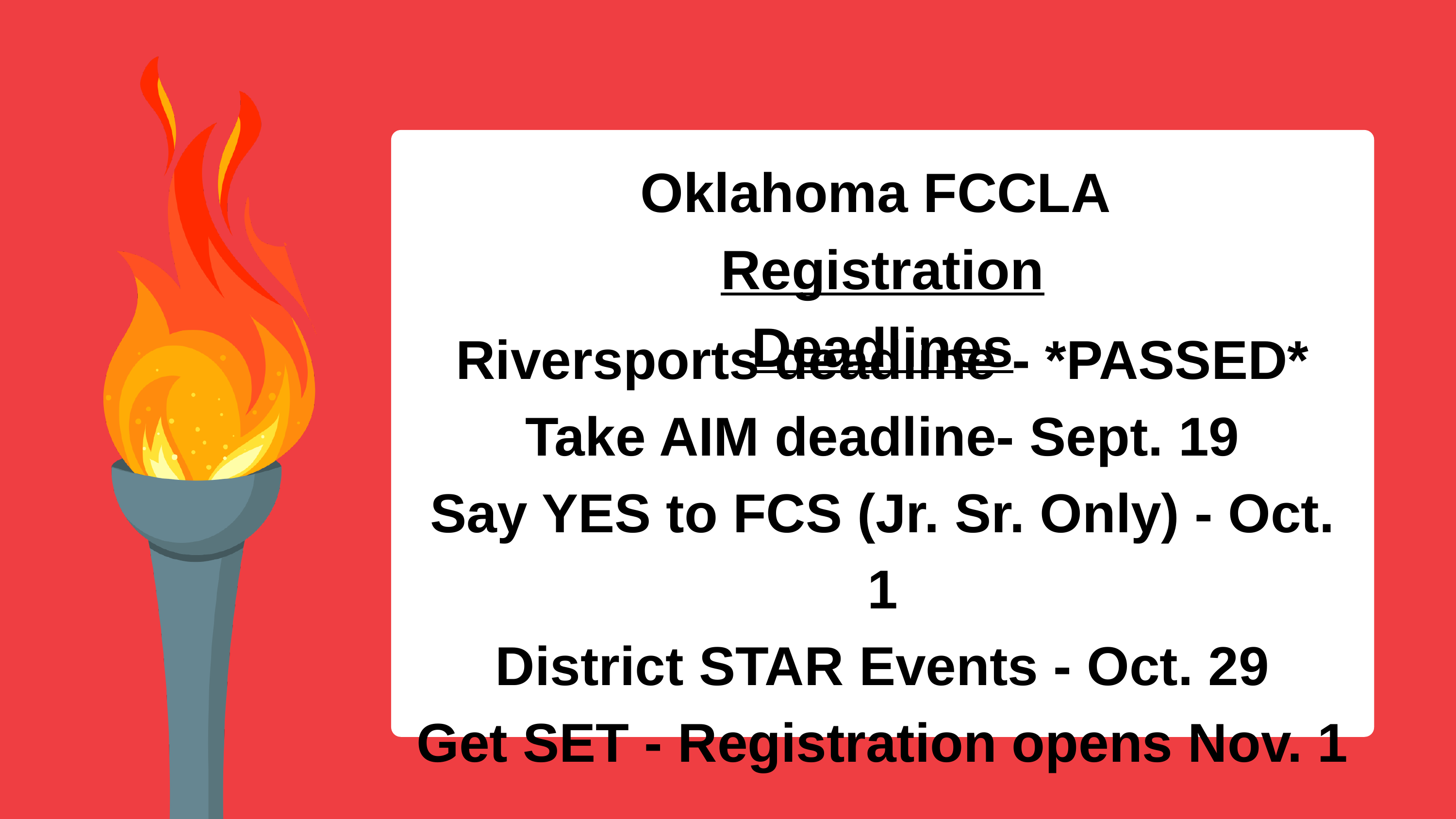

Oklahoma FCCLA
Registration Deadlines
Riversports deadline - *PASSED*
Take AIM deadline- Sept. 19
Say YES to FCS (Jr. Sr. Only) - Oct. 1
District STAR Events - Oct. 29
Get SET - Registration opens Nov. 1